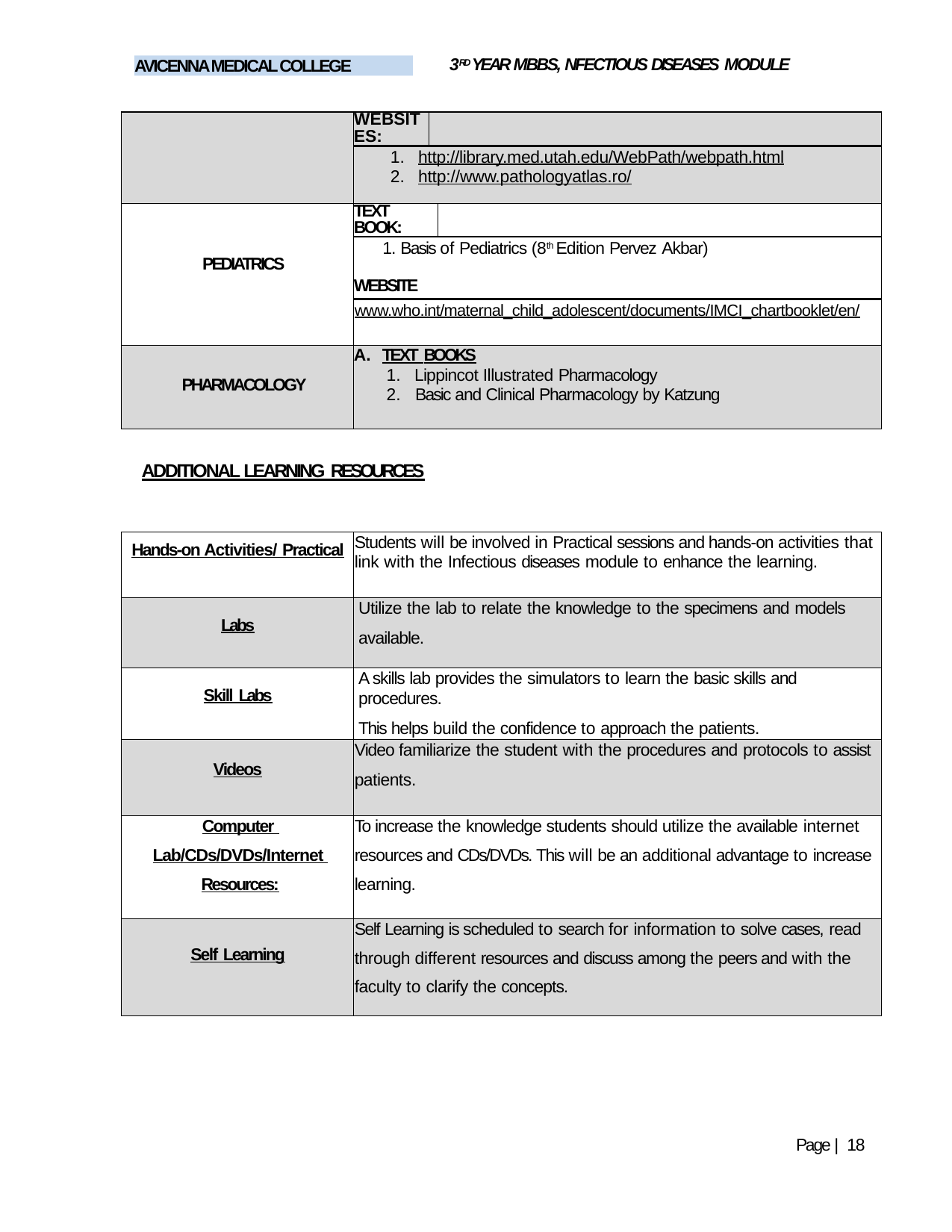

3RD YEAR MBBS, NFECTIOUS DISEASES MODULE
AVICENNA MEDICAL COLLEGE
|  | WEBSITES: |  |  |
| --- | --- | --- | --- |
|  | http://library.med.utah.edu/WebPath/webpath.html http://www.pathologyatlas.ro/ |  |  |
| PEDIATRICS | TEXT BOOK: |  |  |
|  | 1. Basis of Pediatrics (8th Edition Pervez Akbar) WEBSITE |  |  |
|  | www.who.int/maternal\_child\_adolescent/documents/IMCI\_chartbooklet/en/ |  |  |
| PHARMACOLOGY | TEXT BOOKS Lippincot Illustrated Pharmacology Basic and Clinical Pharmacology by Katzung |  |  |
ADDITIONAL LEARNING RESOURCES
| Hands-on Activities/ Practical | Students will be involved in Practical sessions and hands-on activities that link with the Infectious diseases module to enhance the learning. |
| --- | --- |
| Labs | Utilize the lab to relate the knowledge to the specimens and models available. |
| Skill Labs | A skills lab provides the simulators to learn the basic skills and procedures. This helps build the confidence to approach the patients. |
| Videos | Video familiarize the student with the procedures and protocols to assist patients. |
| Computer Lab/CDs/DVDs/Internet Resources: | To increase the knowledge students should utilize the available internet resources and CDs/DVDs. This will be an additional advantage to increase learning. |
| Self Learning | Self Learning is scheduled to search for information to solve cases, read through different resources and discuss among the peers and with the faculty to clarify the concepts. |
Page | 18